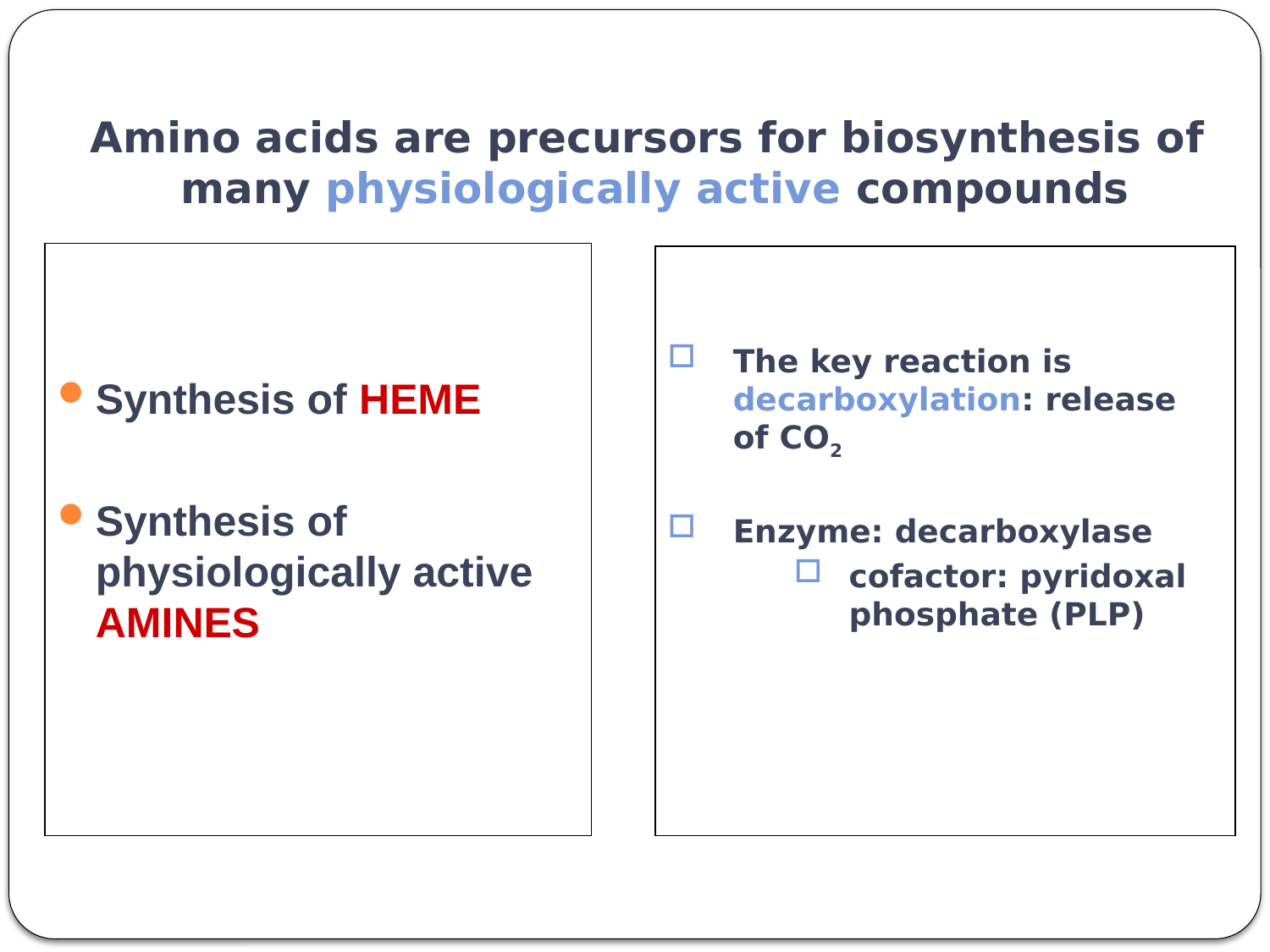

Amino acids are precursors for biosynthesis of
many physiologically active compounds

Synthesis of HEME

Synthesis of physiologically active AMINES

The key reaction is  decarboxylation: release of CO2

Enzyme: decarboxylase
cofactor: pyridoxal phosphate (PLP)